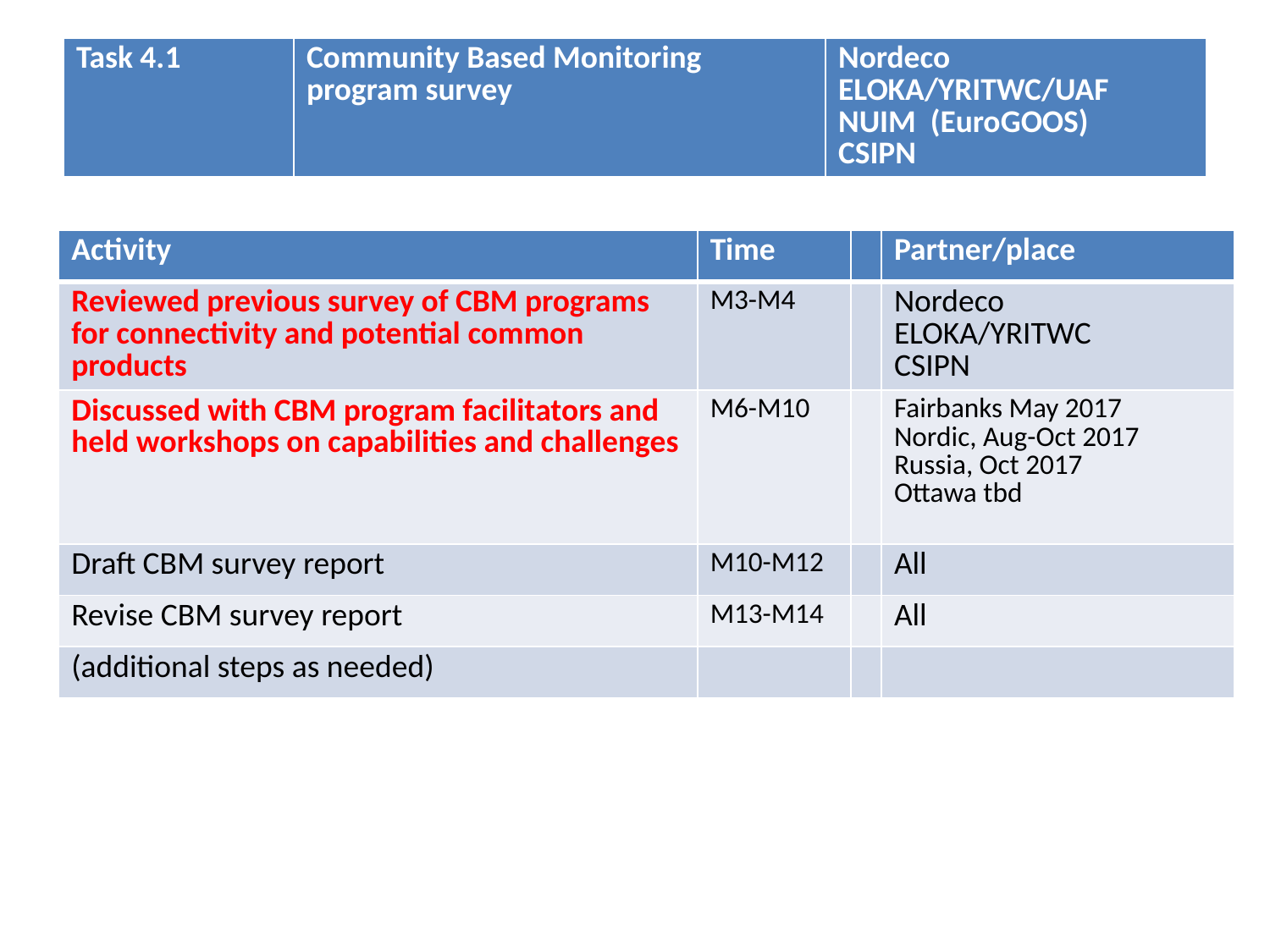

#
| Task 4.1 | Community Based Monitoring program survey | Nordeco ELOKA/YRITWC/UAF NUIM (EuroGOOS) CSIPN |
| --- | --- | --- |
| Activity | Time |  | Partner/place |
| --- | --- | --- | --- |
| Reviewed previous survey of CBM programs for connectivity and potential common products | M3-M4 |  | Nordeco ELOKA/YRITWC CSIPN |
| Discussed with CBM program facilitators and held workshops on capabilities and challenges | M6-M10 |  | Fairbanks May 2017 Nordic, Aug-Oct 2017 Russia, Oct 2017 Ottawa tbd |
| Draft CBM survey report | M10-M12 |  | All |
| Revise CBM survey report | M13-M14 |  | All |
| (additional steps as needed) |  |  |  |